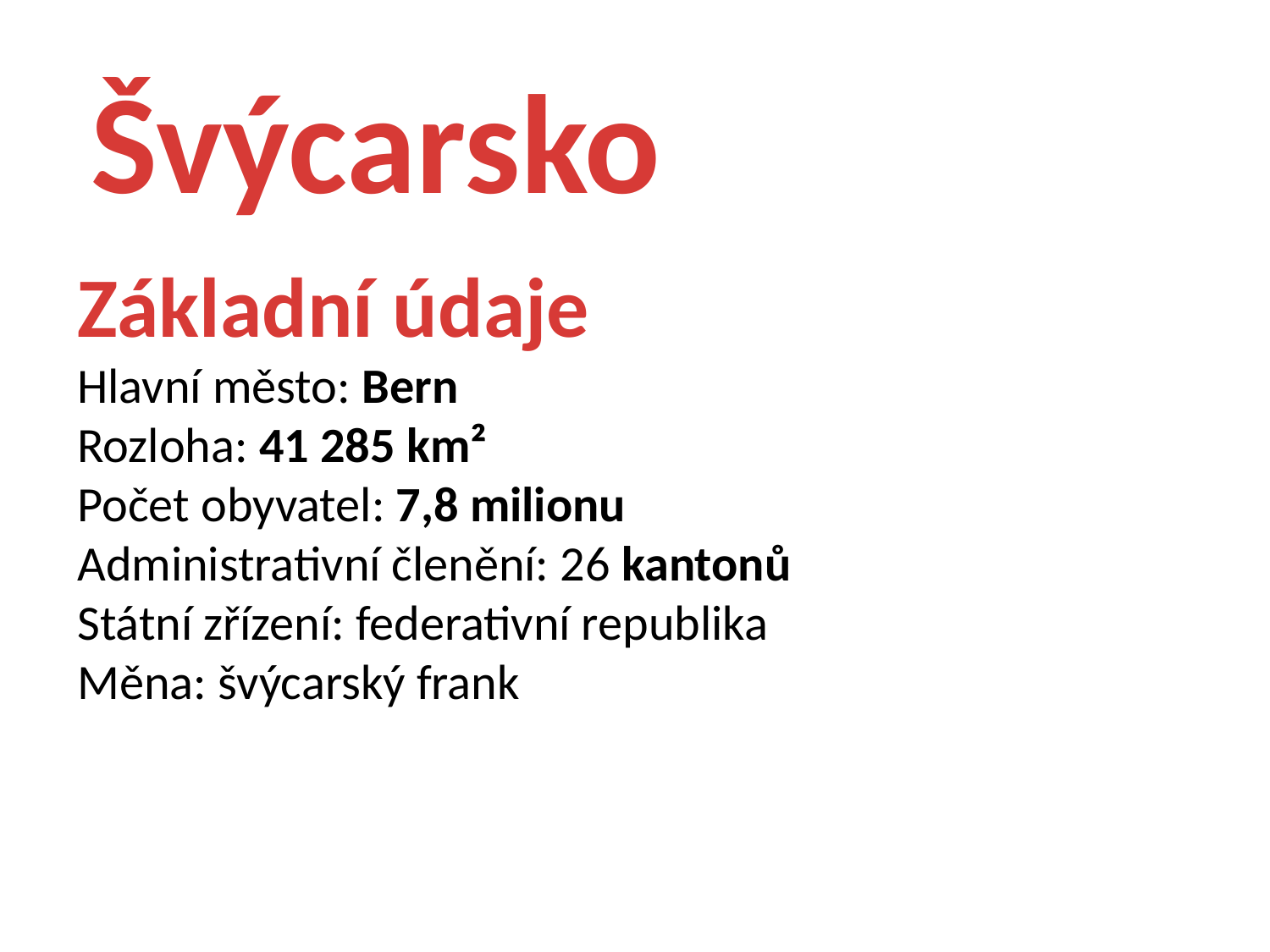

Švýcarsko
Základní údaje
Hlavní město: Bern
Rozloha: 41 285 km²
Počet obyvatel: 7,8 milionu
Administrativní členění: 26 kantonů
Státní zřízení: federativní republika
Měna: švýcarský frank